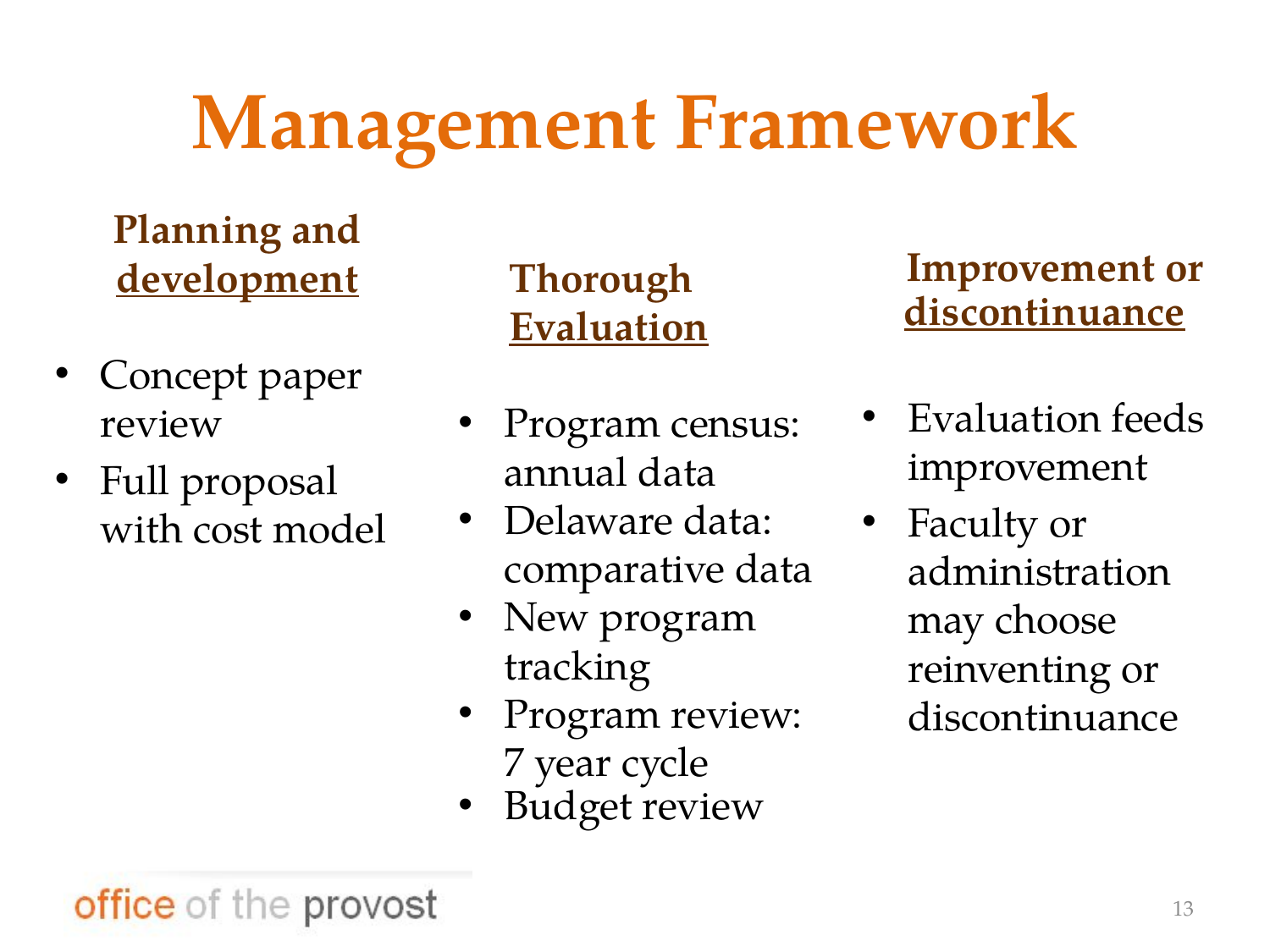

# Management Framework
Planning and development

Concept paper review
Full proposal with cost model

     Thorough
     Evaluation

Program census:  annual data
Delaware data: comparative data
New program tracking
Program review: 7 year cycle
Budget review

  Improvement or discontinuance

Evaluation feeds improvement
Faculty or administration may choose reinventing or discontinuance

13